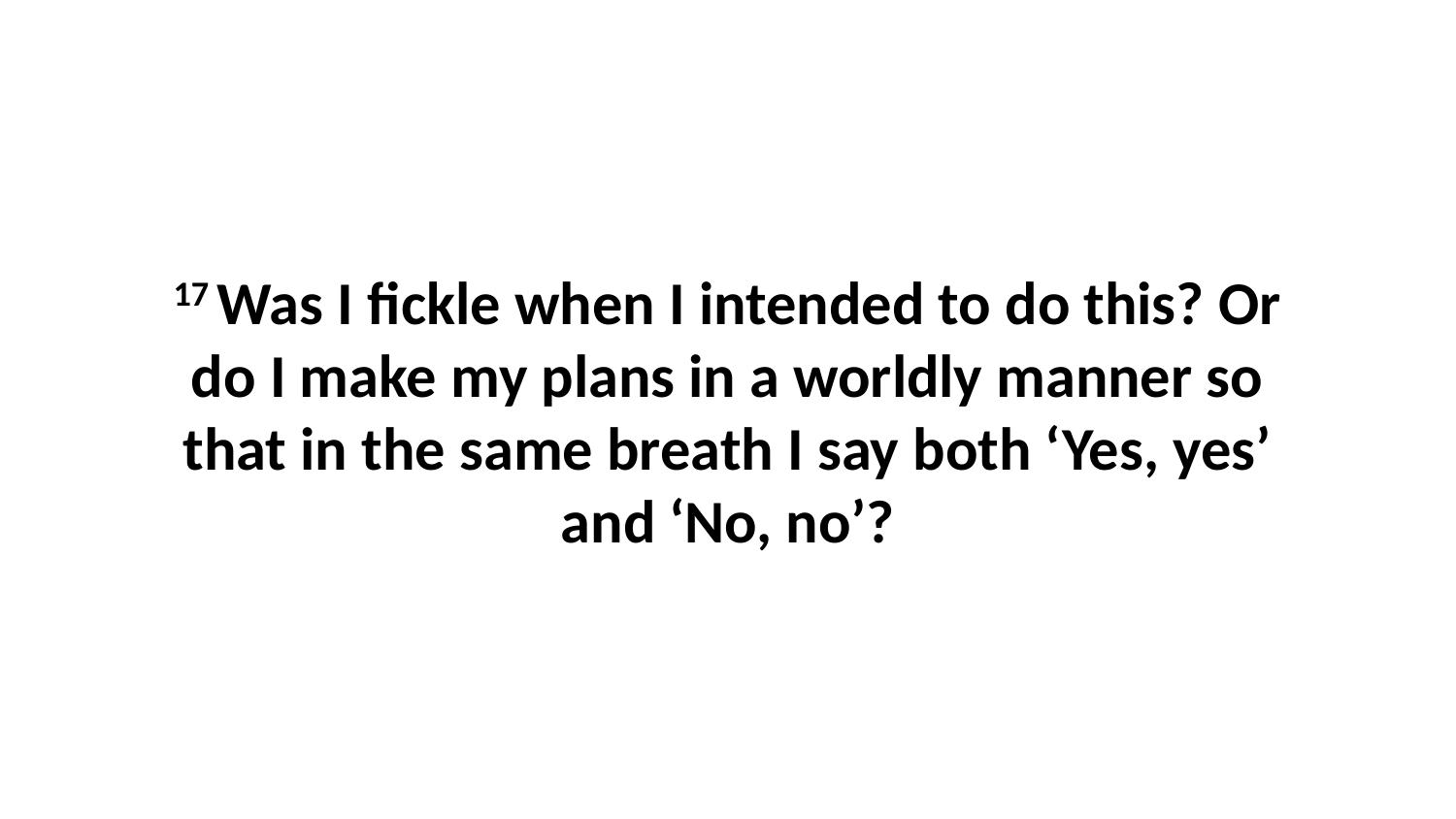

17 Was I fickle when I intended to do this? Or do I make my plans in a worldly manner so that in the same breath I say both ‘Yes, yes’ and ‘No, no’?